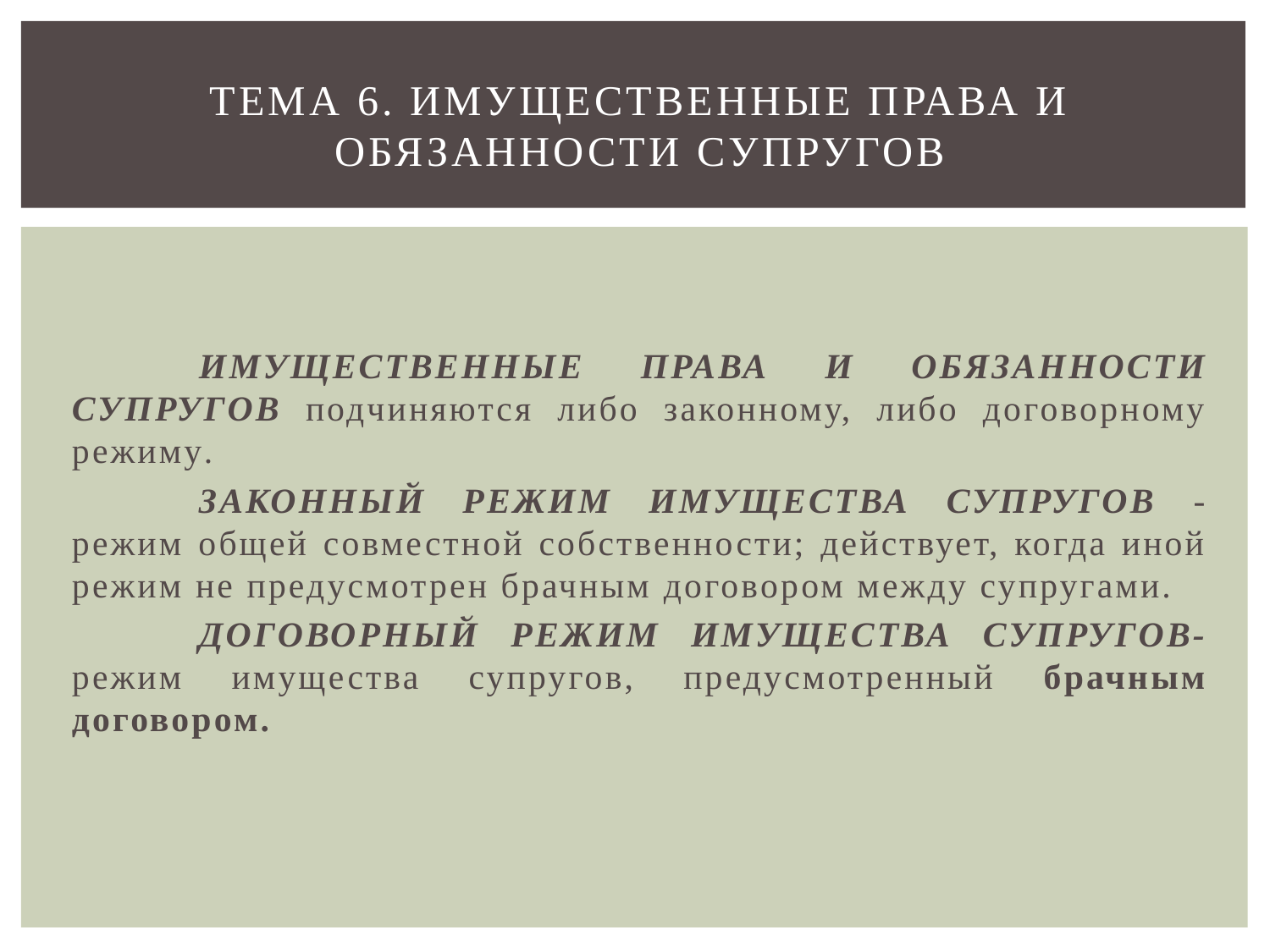

# Тема 6. Имущественные права и обязанности супругов

	ИМУЩЕСТВЕННЫЕ ПРАВА И ОБЯЗАННОСТИ СУПРУГОВ подчиняются либо законному, либо договорному режиму.
	ЗАКОННЫЙ РЕЖИМ ИМУЩЕСТВА СУПРУГОВ - режим общей совместной собственности; действует, когда иной режим не предусмотрен брачным договором между супругами.
	ДОГОВОРНЫЙ РЕЖИМ ИМУЩЕСТВА СУПРУГОВ- режим имущества супругов, предусмотренный брачным договором.